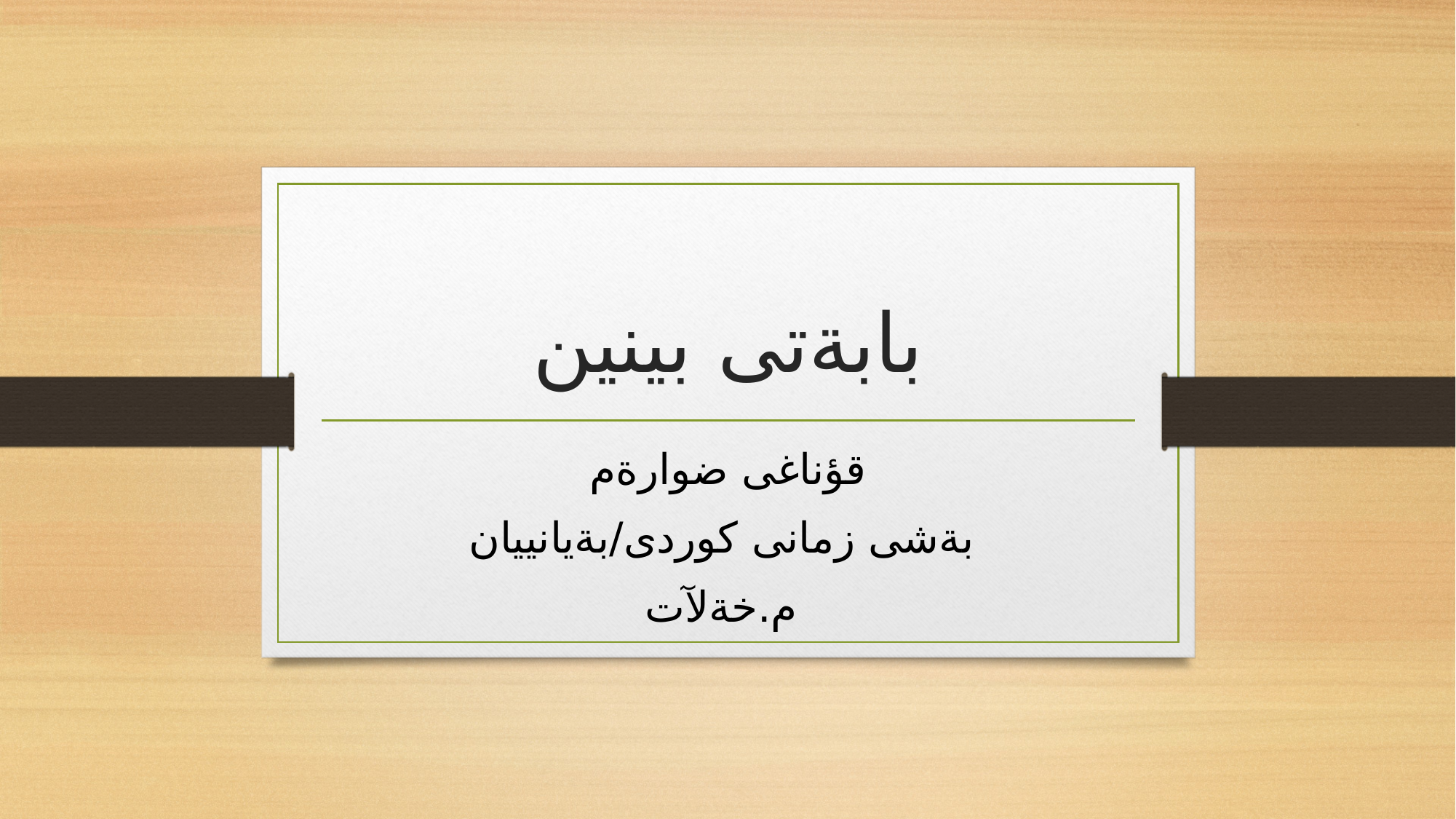

# بابةتى بينين
قؤناغى ضوارةم
بةشى زمانى كوردى/بةيانييان
م.خةلآت